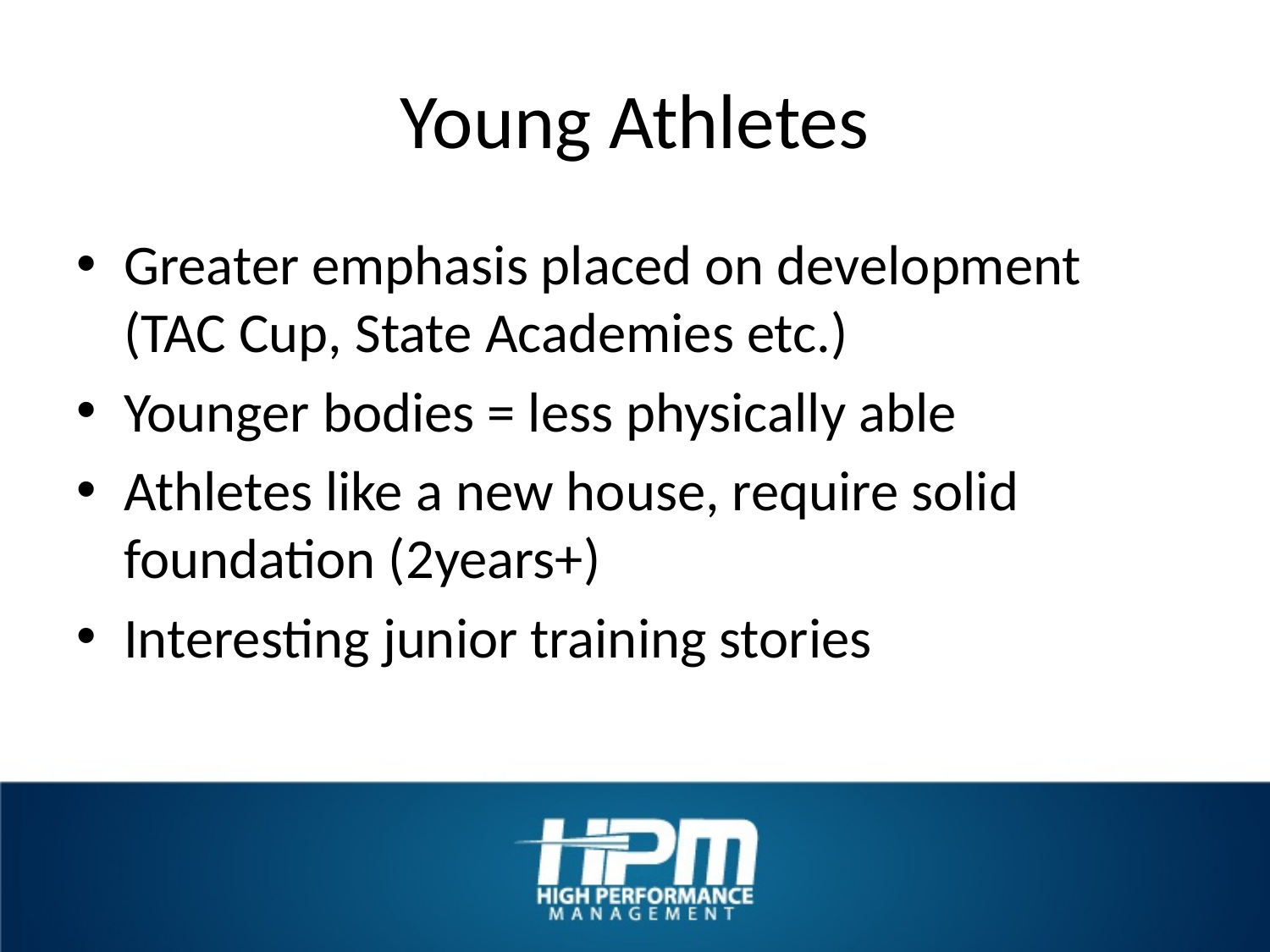

# Young Athletes
Greater emphasis placed on development (TAC Cup, State Academies etc.)
Younger bodies = less physically able
Athletes like a new house, require solid foundation (2years+)
Interesting junior training stories